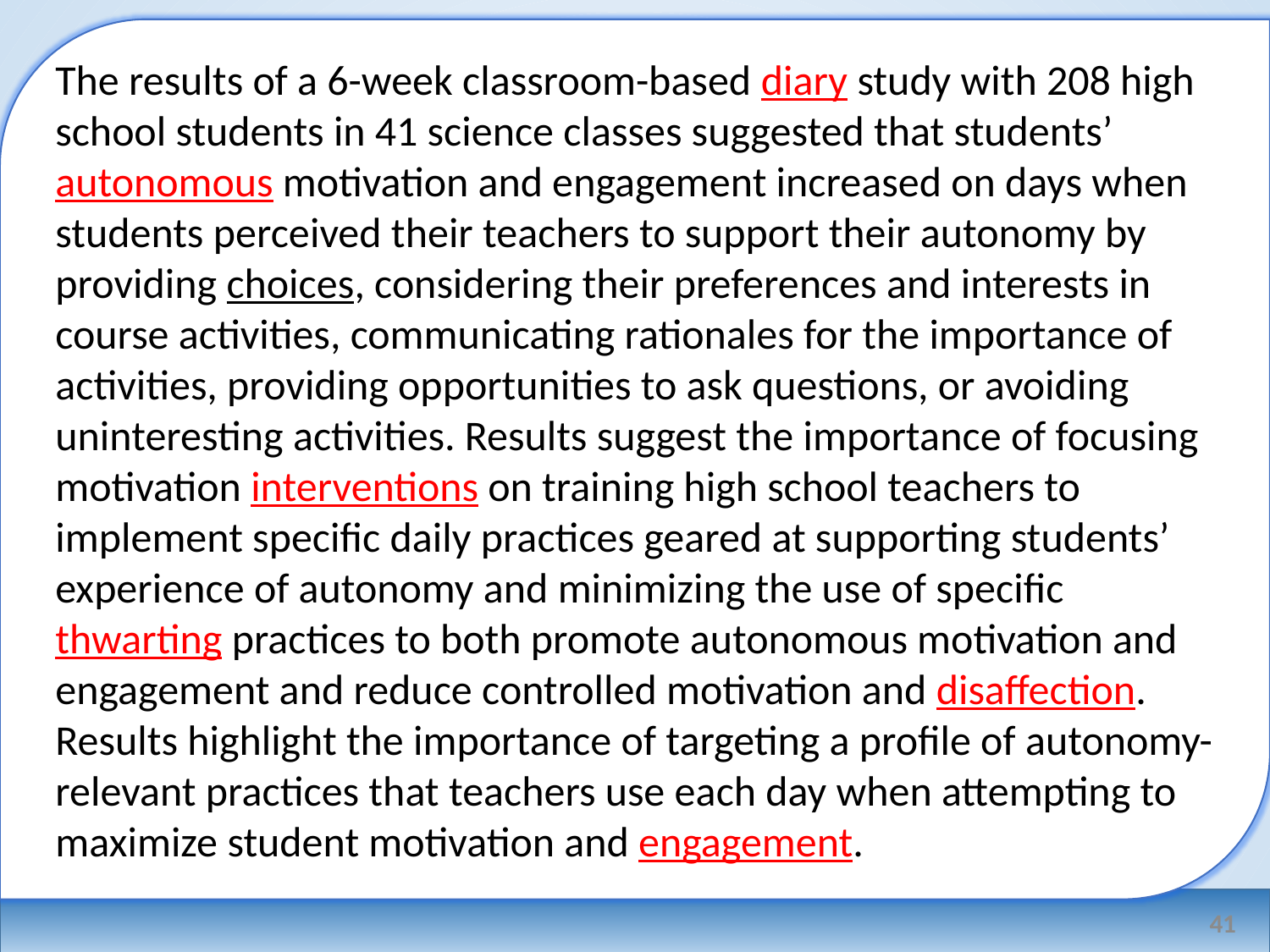

The results of a 6-week classroom-based diary study with 208 high school students in 41 science classes suggested that students’ autonomous motivation and engagement increased on days when students perceived their teachers to support their autonomy by providing choices, considering their preferences and interests in course activities, communicating rationales for the importance of activities, providing opportunities to ask questions, or avoiding uninteresting activities. Results suggest the importance of focusing motivation interventions on training high school teachers to implement specific daily practices geared at supporting students’ experience of autonomy and minimizing the use of specific thwarting practices to both promote autonomous motivation and engagement and reduce controlled motivation and disaffection. Results highlight the importance of targeting a profile of autonomy-relevant practices that teachers use each day when attempting to maximize student motivation and engagement.

41